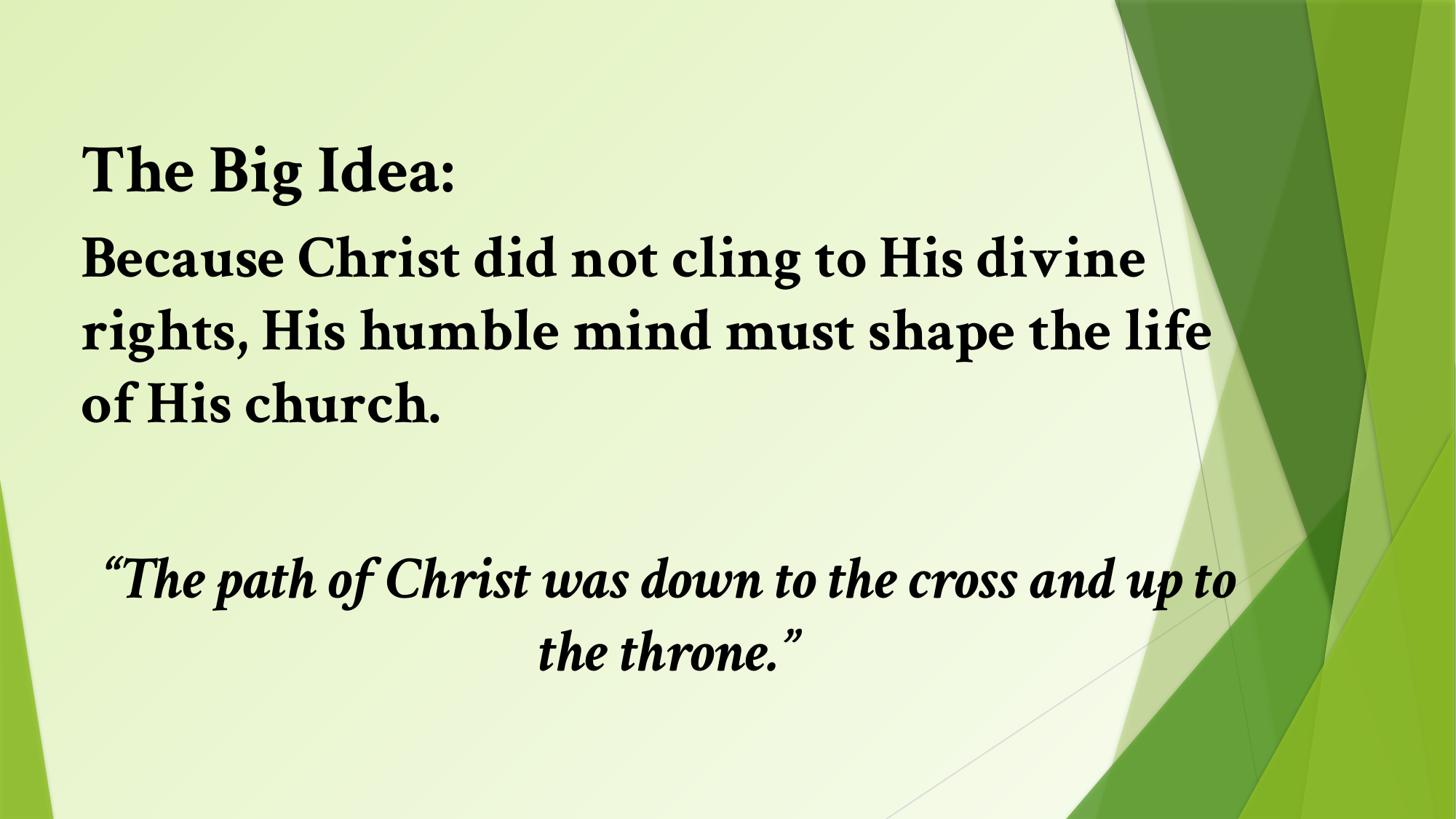

# The Big Idea:
Because Christ did not cling to His divine rights, His humble mind must shape the life of His church.

“The path of Christ was down to the cross and up to the throne.”